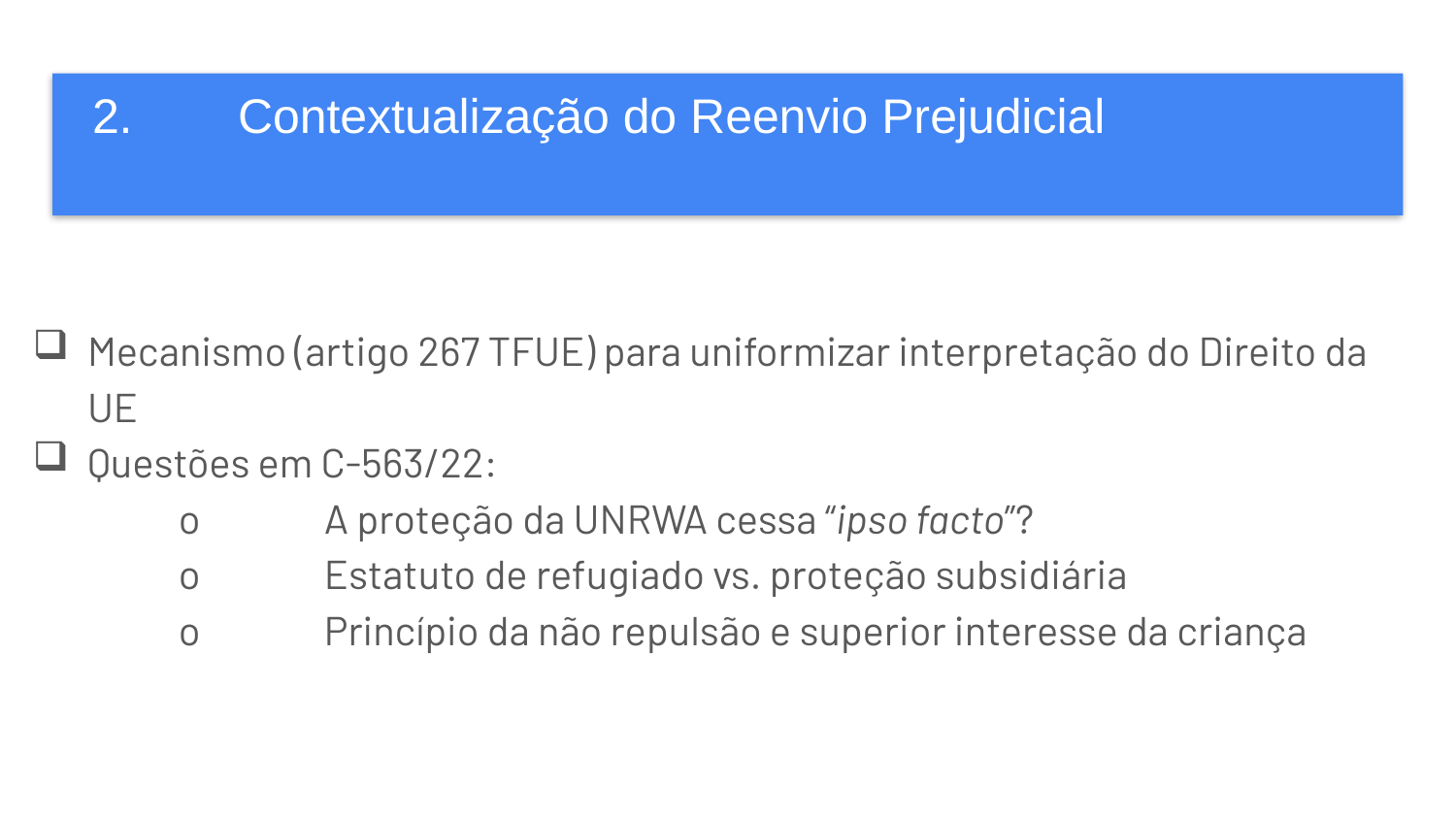

# 2.	Contextualização do Reenvio Prejudicial

Mecanismo (artigo 267 TFUE) para uniformizar interpretação do Direito da UE
Questões em C-563/22:
	o	A proteção da UNRWA cessa “ipso facto”?
	o	Estatuto de refugiado vs. proteção subsidiária
	o	Princípio da não repulsão e superior interesse da criança